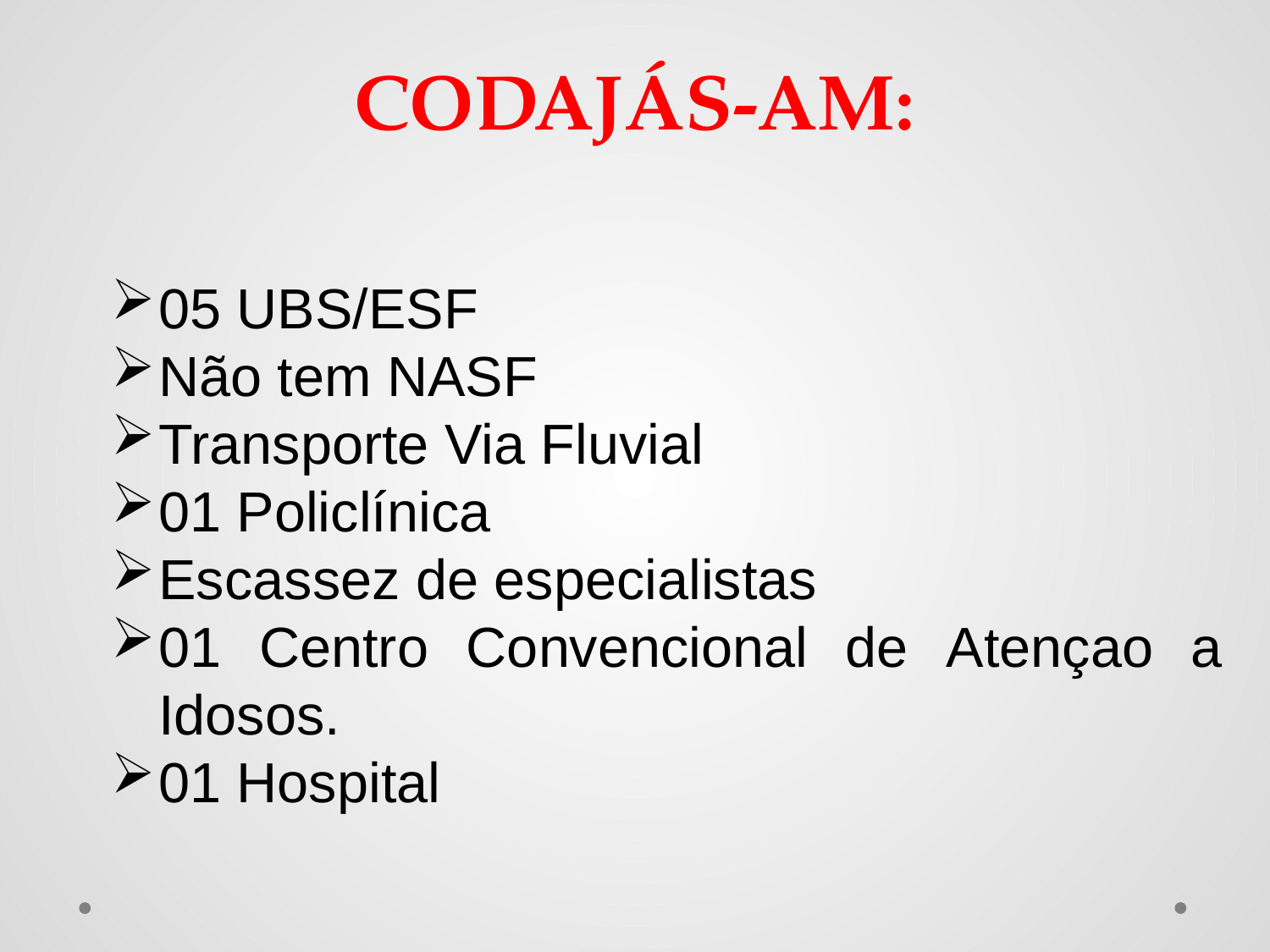

CODAJÁS-AM:

05 UBS/ESF
Não tem NASF
Transporte Via Fluvial
01 Policlínica
Escassez de especialistas
01 Centro Convencional de Atençao a Idosos.
01 Hospital